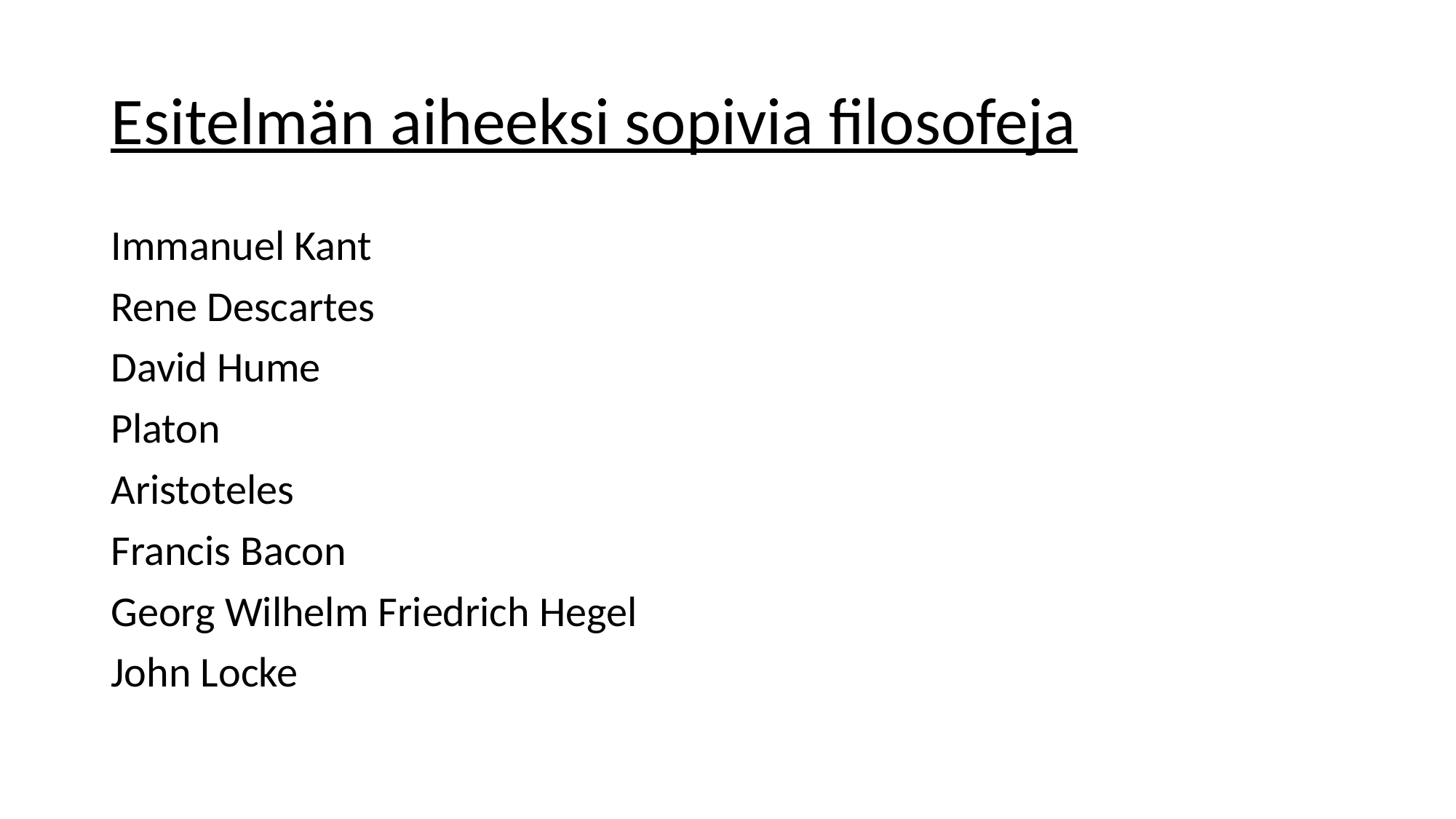

# Esitelmän aiheeksi sopivia filosofeja
Immanuel Kant
Rene Descartes
David Hume
Platon
Aristoteles
Francis Bacon
Georg Wilhelm Friedrich Hegel
John Locke